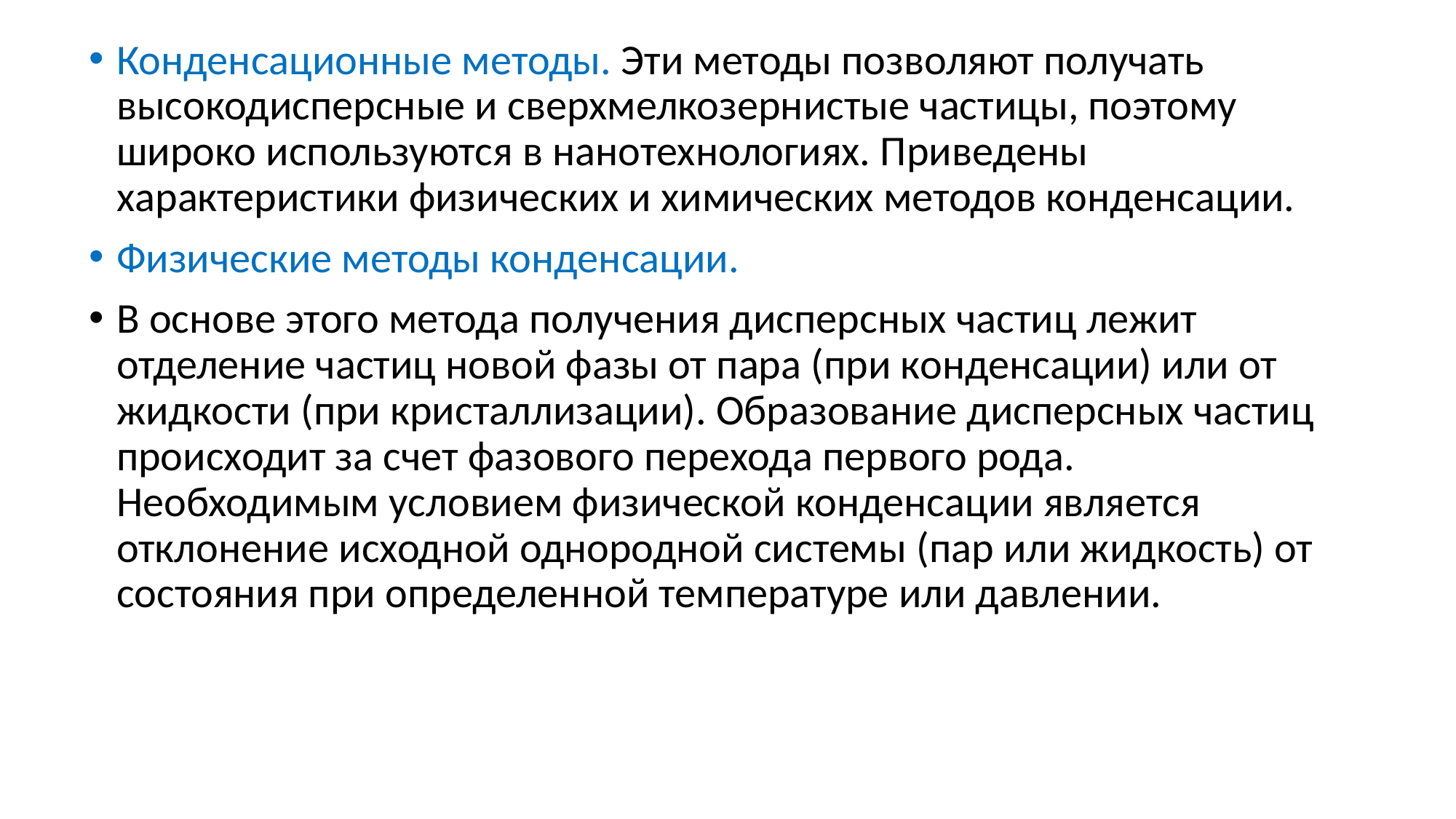

Конденсационные методы. Эти методы позволяют получать высокодисперсные и сверхмелкозернистые частицы, поэтому широко используются в нанотехнологиях. Приведены характеристики физических и химических методов конденсации.
Физические методы конденсации.
В основе этого метода получения дисперсных частиц лежит отделение частиц новой фазы от пара (при конденсации) или от жидкости (при кристаллизации). Образование дисперсных частиц происходит за счет фазового перехода первого рода. Необходимым условием физической конденсации является отклонение исходной однородной системы (пар или жидкость) от состояния при определенной температуре или давлении.